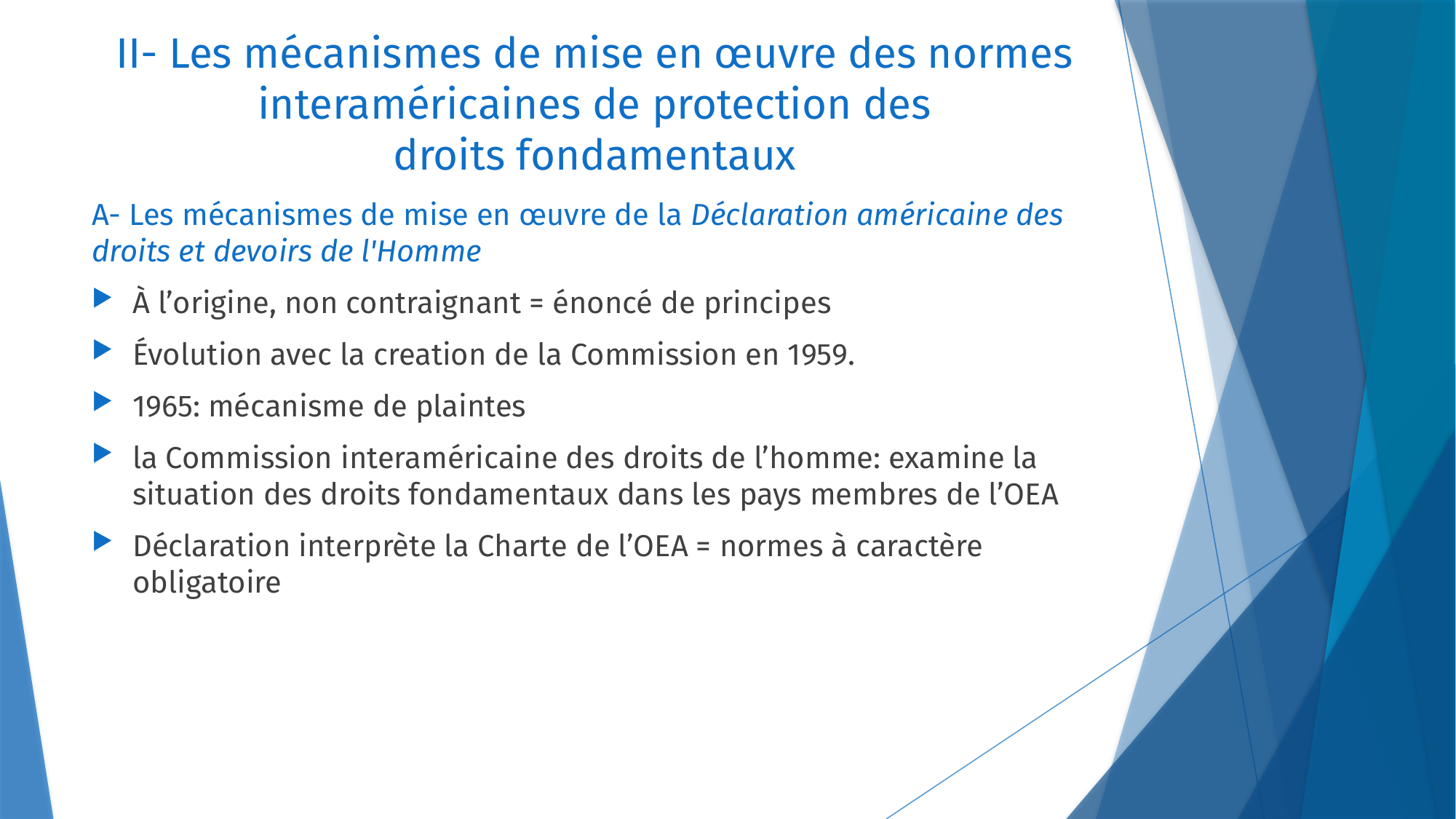

# II- Les mécanismes de mise en œuvre des normes interaméricaines de protection des droits fondamentaux
A- Les mécanismes de mise en œuvre de la Déclaration américaine des droits et devoirs de l'Homme
À l’origine, non contraignant = énoncé de principes
Évolution avec la creation de la Commission en 1959.
1965: mécanisme de plaintes
la Commission interaméricaine des droits de l’homme: examine la situation des droits fondamentaux dans les pays membres de l’OEA
Déclaration interprète la Charte de l’OEA = normes à caractère obligatoire